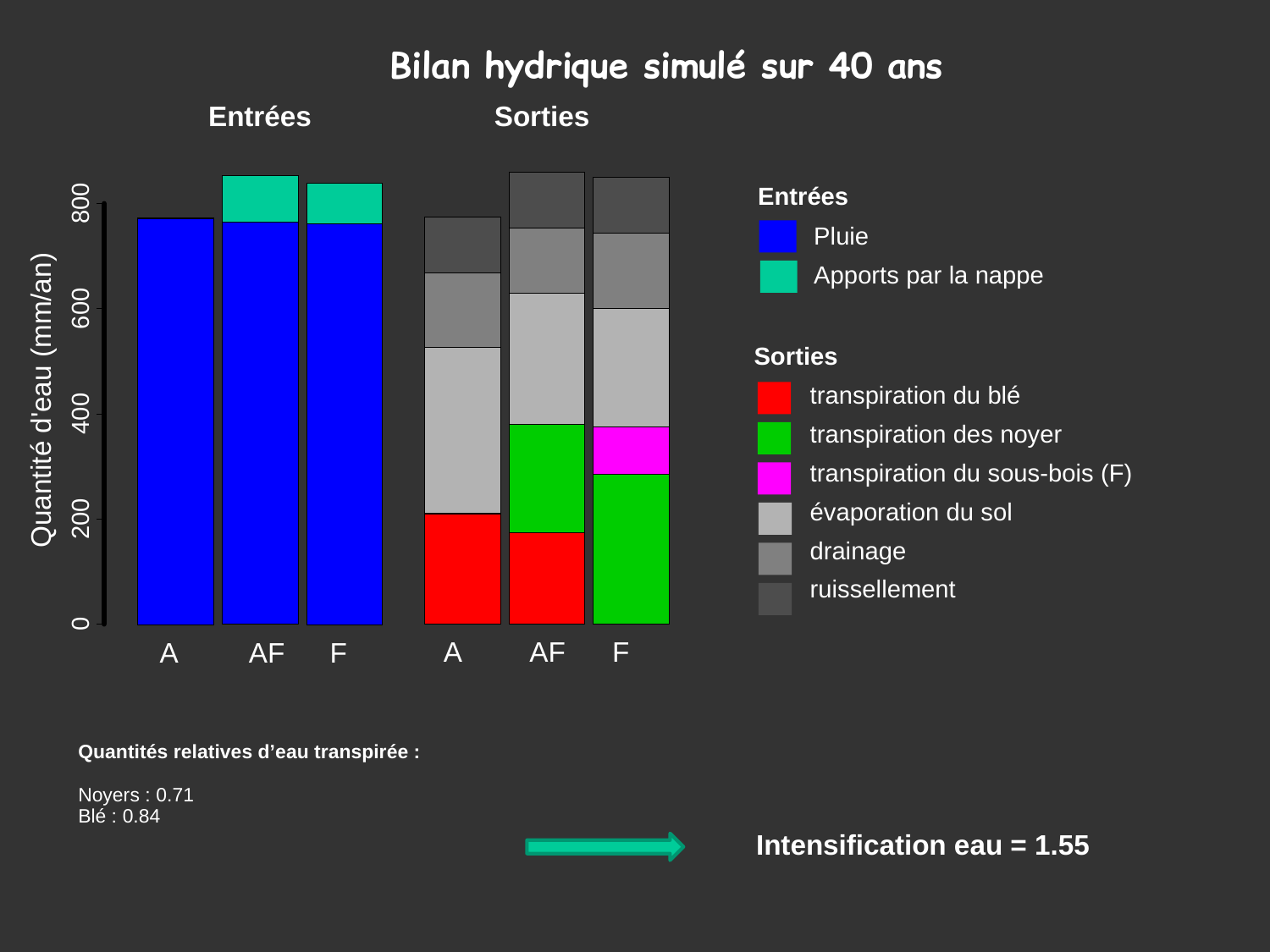

Bilan hydrique simulé sur 40 ans
Entrées
Sorties

AF

F

A

F
AF
A
800

600

Quantité d'eau (mm/an)
400

200

0

Entrées
        Pluie
        Apports par la nappe

Sorties
        transpiration du blé
        transpiration des noyer
        transpiration du sous-bois (F)
        évaporation du sol
        drainage
        ruissellement

Quantités relatives d’eau transpirée :

Noyers : 0.71
Blé : 0.84
Intensification eau = 1.55